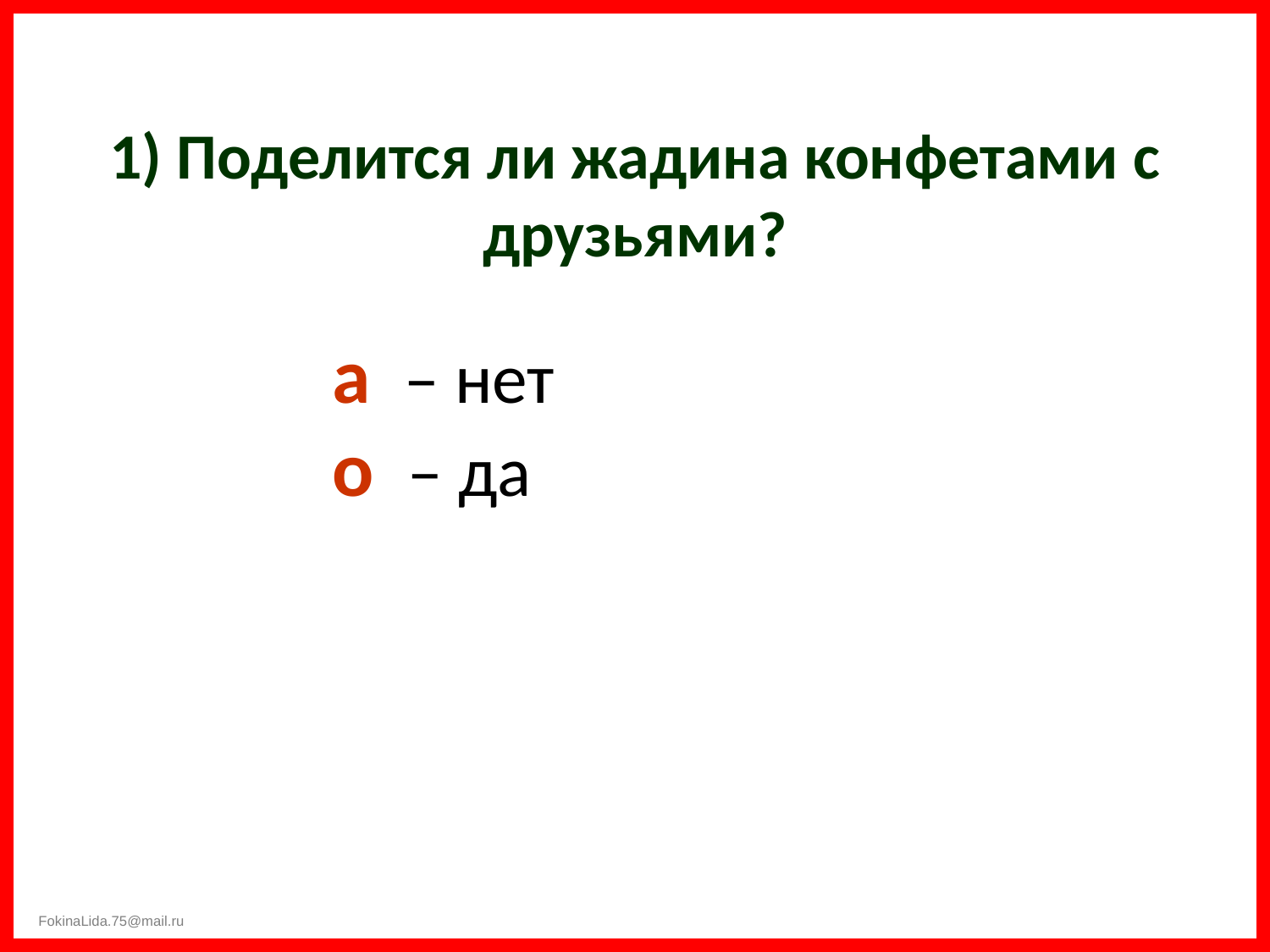

# 1) Поделится ли жадина конфетами с друзьями?

		а  – нет
	о  – да